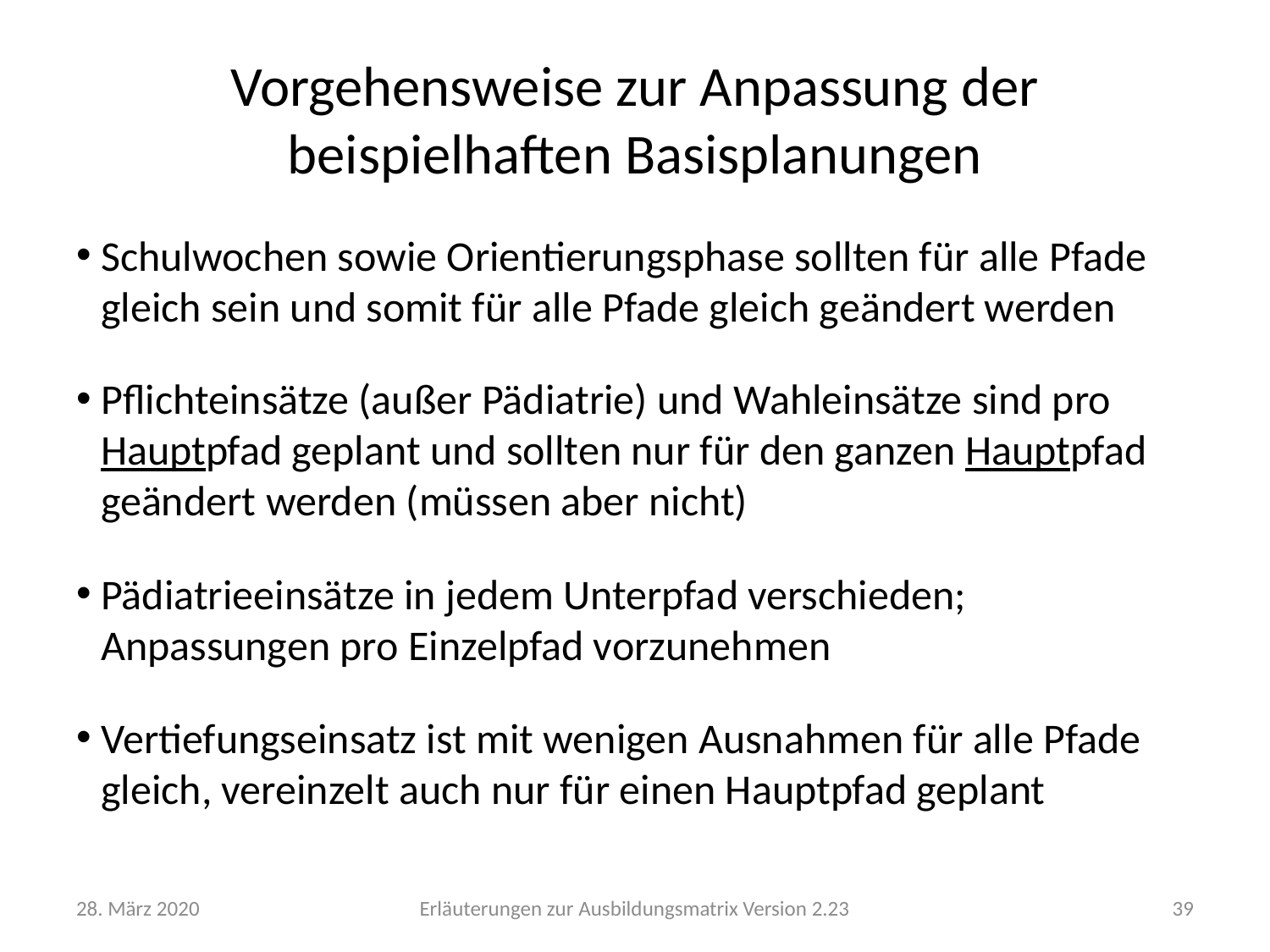

# Vorgehensweise zur Anpassung der beispielhaften Basisplanungen
Schulwochen sowie Orientierungsphase sollten für alle Pfade gleich sein und somit für alle Pfade gleich geändert werden
Pflichteinsätze (außer Pädiatrie) und Wahleinsätze sind pro Hauptpfad geplant und sollten nur für den ganzen Hauptpfad geändert werden (müssen aber nicht)
Pädiatrieeinsätze in jedem Unterpfad verschieden; Anpassungen pro Einzelpfad vorzunehmen
Vertiefungseinsatz ist mit wenigen Ausnahmen für alle Pfade gleich, vereinzelt auch nur für einen Hauptpfad geplant
28. März 2020
Erläuterungen zur Ausbildungsmatrix Version 2.23
39